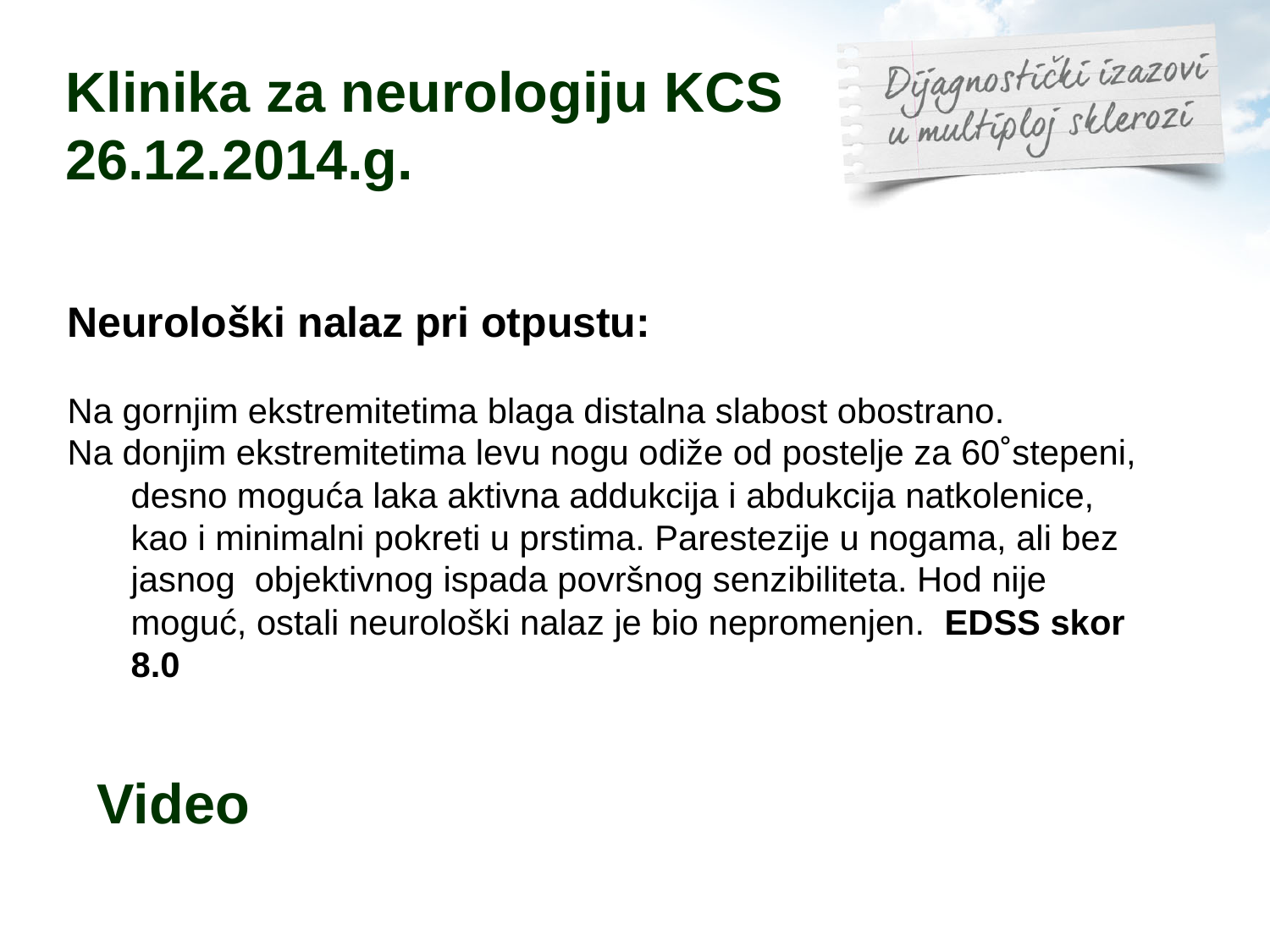

Klinika za neurologiju KCS
26.12.2014.g.

Neurološki nalaz pri otpustu:

Na gornjim ekstremitetima blaga distalna slabost obostrano.
Na donjim ekstremitetima levu nogu odiže od postelje za 60˚stepeni, desno moguća laka aktivna addukcija i abdukcija natkolenice,  kao i minimalni pokreti u prstima. Parestezije u nogama, ali bez jasnog  objektivnog ispada površnog senzibiliteta. Hod nije moguć, ostali neurološki nalaz je bio nepromenjen.  EDSS skor 8.0

Video